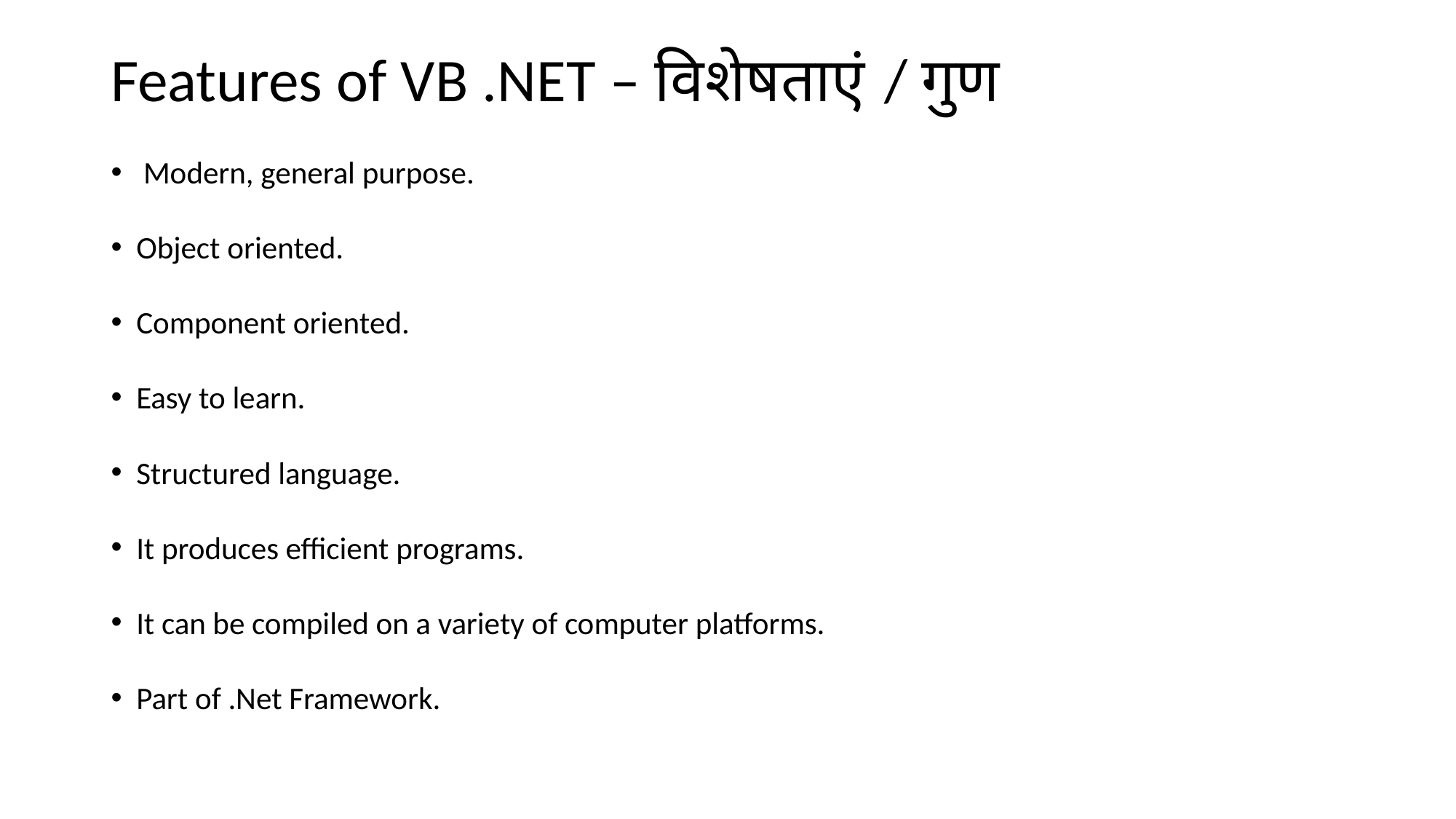

Features of VB .NET – विशेषताएं / गुण
 Modern, general purpose.
Object oriented.
Component oriented.
Easy to learn.
Structured language.
It produces efficient programs.
It can be compiled on a variety of computer platforms.
Part of .Net Framework.